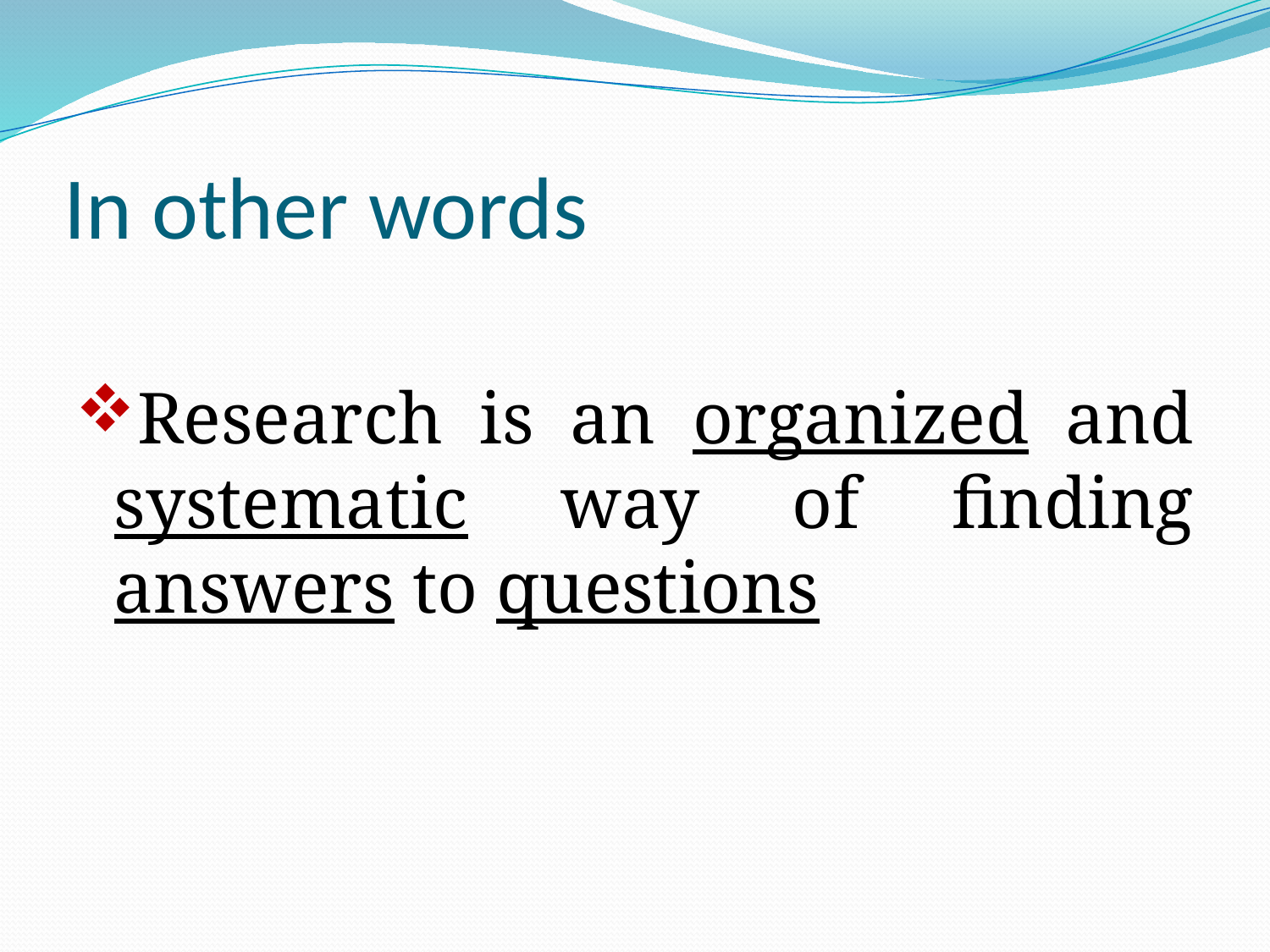

# In other words

Research is an organized and systematic way of finding answers to questions